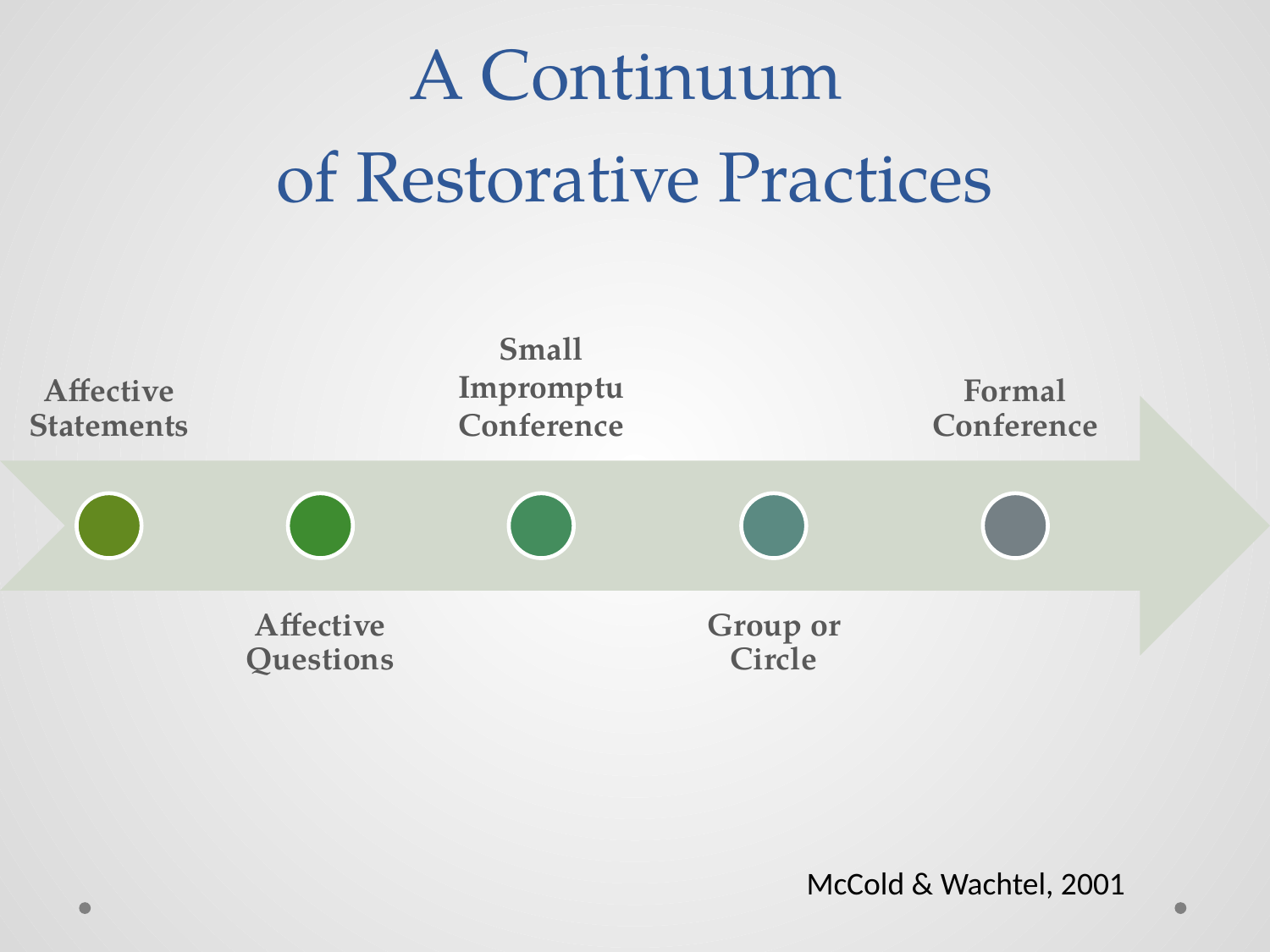

# A Continuum of Restorative Practices
Affective Statements
Affective Questions
Small Impromptu Conference
Group or Circle
Formal Conference
                       McCold & Wachtel, 2001